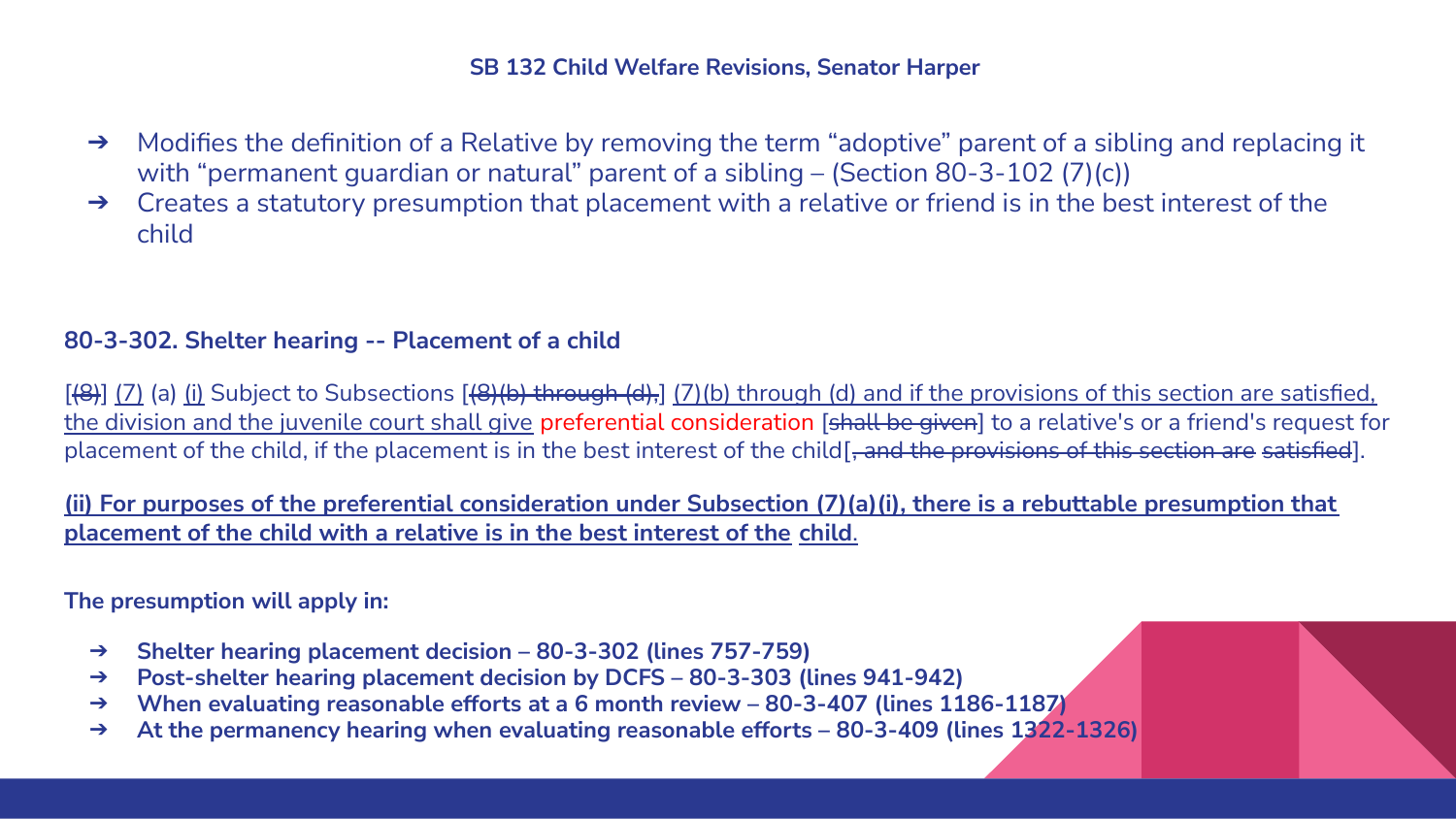

# SB 132 Child Welfare Revisions, Senator Harper

Modifies the definition of a Relative by removing the term “adoptive” parent of a sibling and replacing it with “permanent guardian or natural” parent of a sibling – (Section 80-3-102 (7)(c))
Creates a statutory presumption that placement with a relative or friend is in the best interest of the child

80-3-302. Shelter hearing -- Placement of a child
[(8)] (7) (a) (i) Subject to Subsections [(8)(b) through (d),] (7)(b) through (d) and if the provisions of this section are satisfied, the division and the juvenile court shall give preferential consideration [shall be given] to a relative's or a friend's request for placement of the child, if the placement is in the best interest of the child[, and the provisions of this section are satisfied].
(ii) For purposes of the preferential consideration under Subsection (7)(a)(i), there is a rebuttable presumption that placement of the child with a relative is in the best interest of the child.

The presumption will apply in:
Shelter hearing placement decision – 80-3-302 (lines 757-759)
Post-shelter hearing placement decision by DCFS – 80-3-303 (lines 941-942)
When evaluating reasonable efforts at a 6 month review – 80-3-407 (lines 1186-1187)
At the permanency hearing when evaluating reasonable efforts – 80-3-409 (lines 1322-1326)